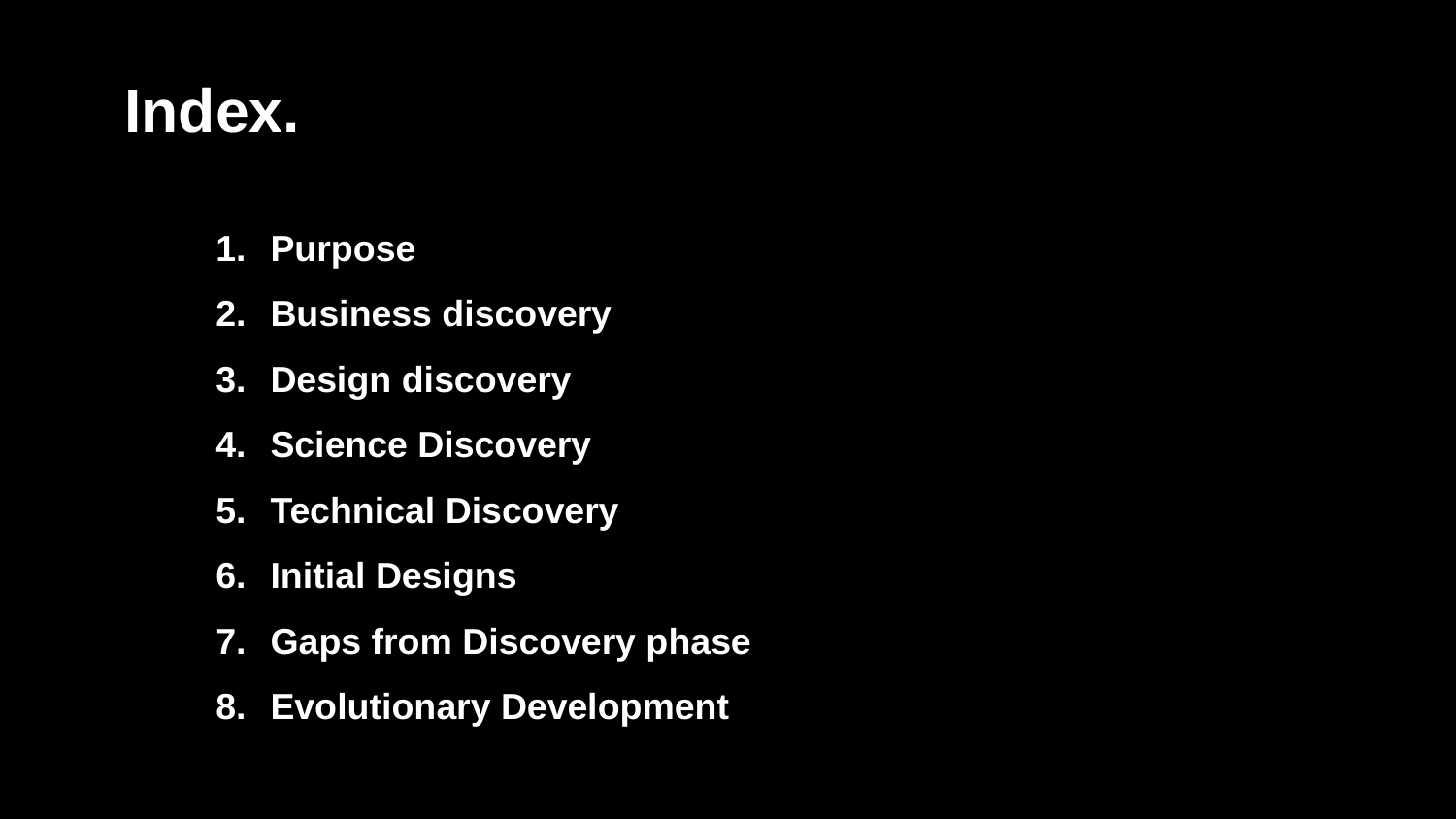

# Index.
Purpose
Business discovery
Design discovery
Science Discovery
Technical Discovery
Initial Designs
Gaps from Discovery phase
Evolutionary Development